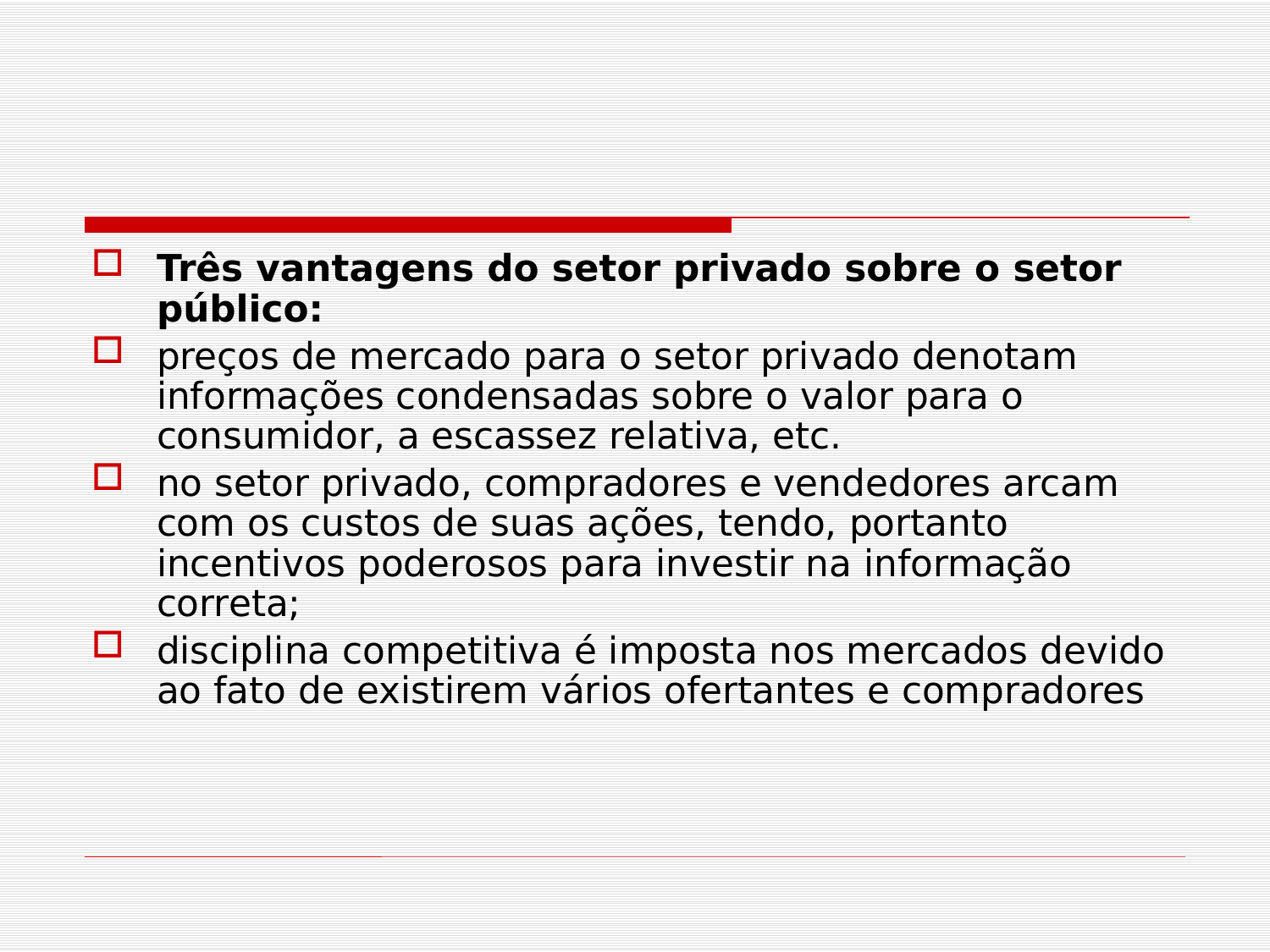

Três vantagens do setor privado sobre o setor público:
preços de mercado para o setor privado denotam informações condensadas sobre o valor para o consumidor, a escassez relativa, etc.
no setor privado, compradores e vendedores arcam com os custos de suas ações, tendo, portanto incentivos poderosos para investir na informação correta;
disciplina competitiva é imposta nos mercados devido ao fato de existirem vários ofertantes e compradores